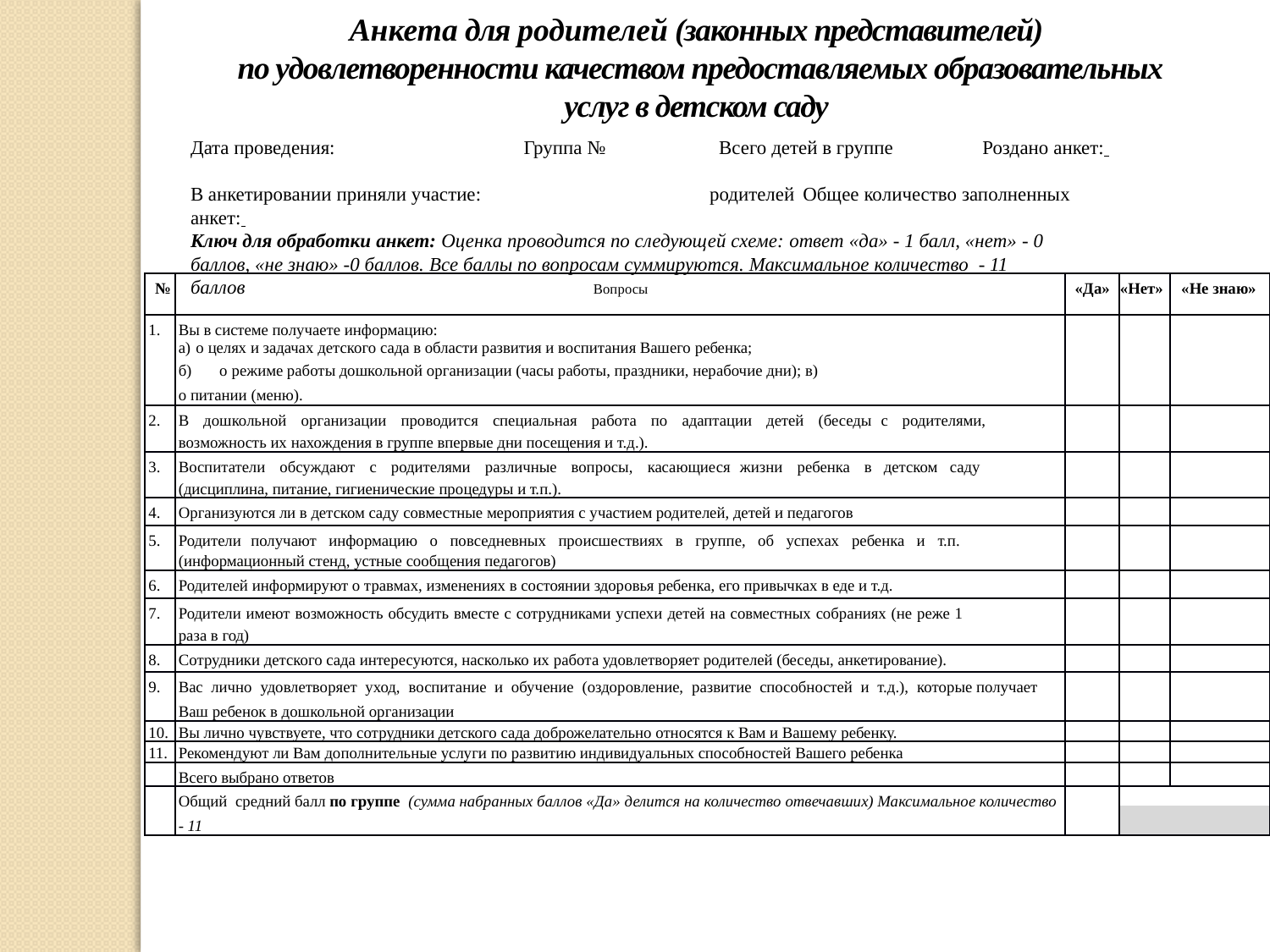

Анкета для родителей (законных представителей)
по удовлетворенности качеством предоставляемых образовательных услуг в детском саду
Дата проведения:	Группа №	Всего детей в группе	Роздано анкет:
В анкетировании приняли участие:	родителей Общее количество заполненных анкет:
Ключ для обработки анкет: Оценка проводится по следующей схеме: ответ «да» - 1 балл, «нет» - 0 баллов, «не знаю» -0 баллов. Все баллы по вопросам суммируются. Максимальное количество - 11 баллов
| № | Вопросы | «Да» | «Нет» | «Не знаю» |
| --- | --- | --- | --- | --- |
| 1. | Вы в системе получаете информацию: а) о целях и задачах детского сада в области развития и воспитания Вашего ребенка; б) о режиме работы дошкольной организации (часы работы, праздники, нерабочие дни); в) о питании (меню). |  |  |  |
| 2. | В дошкольной организации проводится специальная работа по адаптации детей (беседы с родителями, возможность их нахождения в группе впервые дни посещения и т.д.). |  |  |  |
| 3. | Воспитатели обсуждают с родителями различные вопросы, касающиеся жизни ребенка в детском саду (дисциплина, питание, гигиенические процедуры и т.п.). |  |  |  |
| 4. | Организуются ли в детском саду совместные мероприятия с участием родителей, детей и педагогов |  |  |  |
| 5. | Родители получают информацию о повседневных происшествиях в группе, об успехах ребенка и т.п. (информационный стенд, устные сообщения педагогов) |  |  |  |
| 6. | Родителей информируют о травмах, изменениях в состоянии здоровья ребенка, его привычках в еде и т.д. |  |  |  |
| 7. | Родители имеют возможность обсудить вместе с сотрудниками успехи детей на совместных собраниях (не реже 1 раза в год) |  |  |  |
| 8. | Сотрудники детского сада интересуются, насколько их работа удовлетворяет родителей (беседы, анкетирование). |  |  |  |
| 9. | Вас лично удовлетворяет уход, воспитание и обучение (оздоровление, развитие способностей и т.д.), которые получает Ваш ребенок в дошкольной организации |  |  |  |
| 10. | Вы лично чувствуете, что сотрудники детского сада доброжелательно относятся к Вам и Вашему ребенку. |  |  |  |
| 11. | Рекомендуют ли Вам дополнительные услуги по развитию индивидуальных способностей Вашего ребенка |  |  |  |
|  | Всего выбрано ответов |  |  |  |
|  | Общий средний балл по группе (сумма набранных баллов «Да» делится на количество отвечавших) Максимальное количество - 11 |  |  |  |
|  |  |  |  |  |